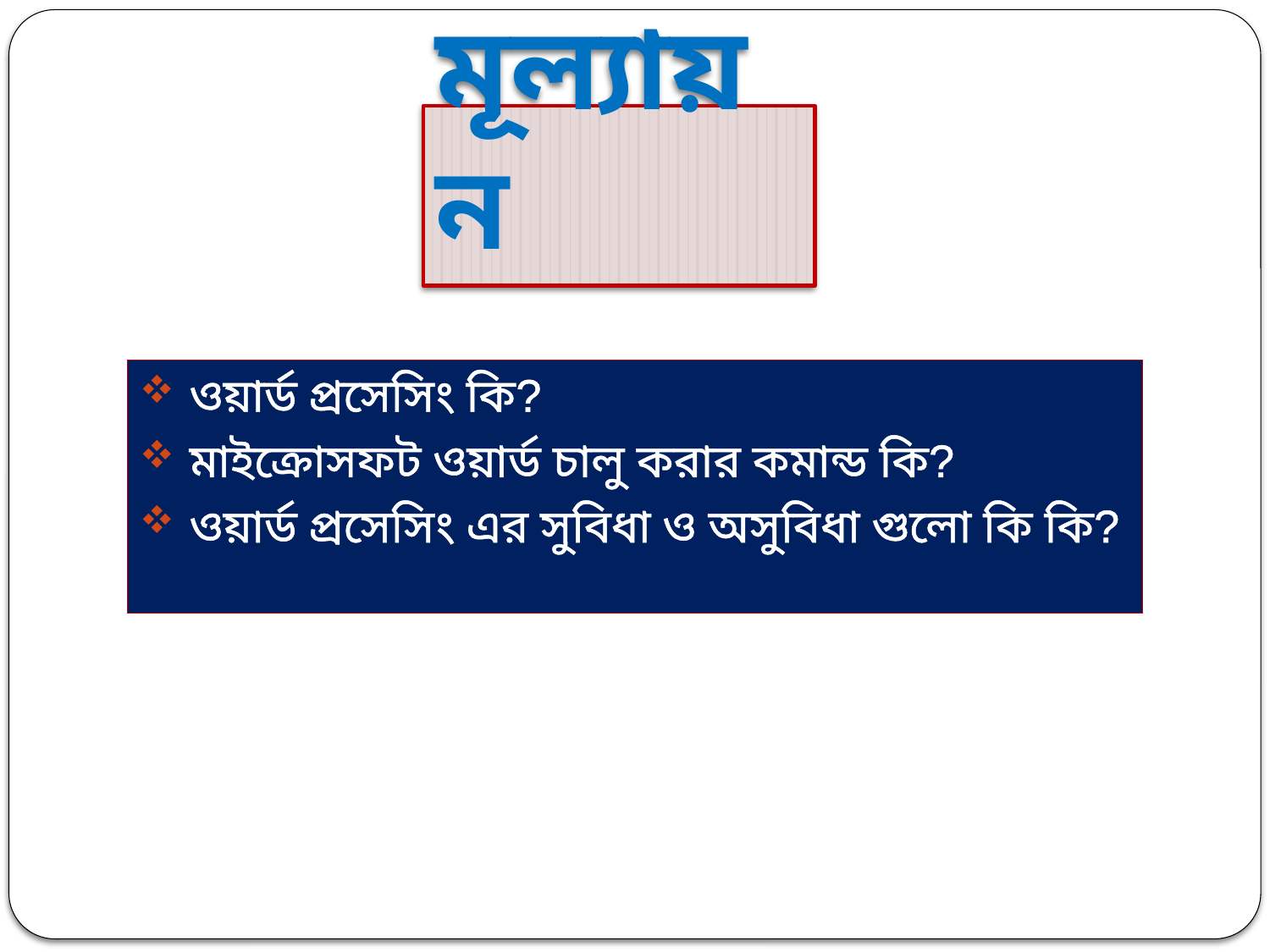

# মূল্যায়ন
 ওয়ার্ড প্রসেসিং কি?
 মাইক্রোসফট ওয়ার্ড চালু করার কমান্ড কি?
 ওয়ার্ড প্রসেসিং এর সুবিধা ও অসুবিধা গুলো কি কি?